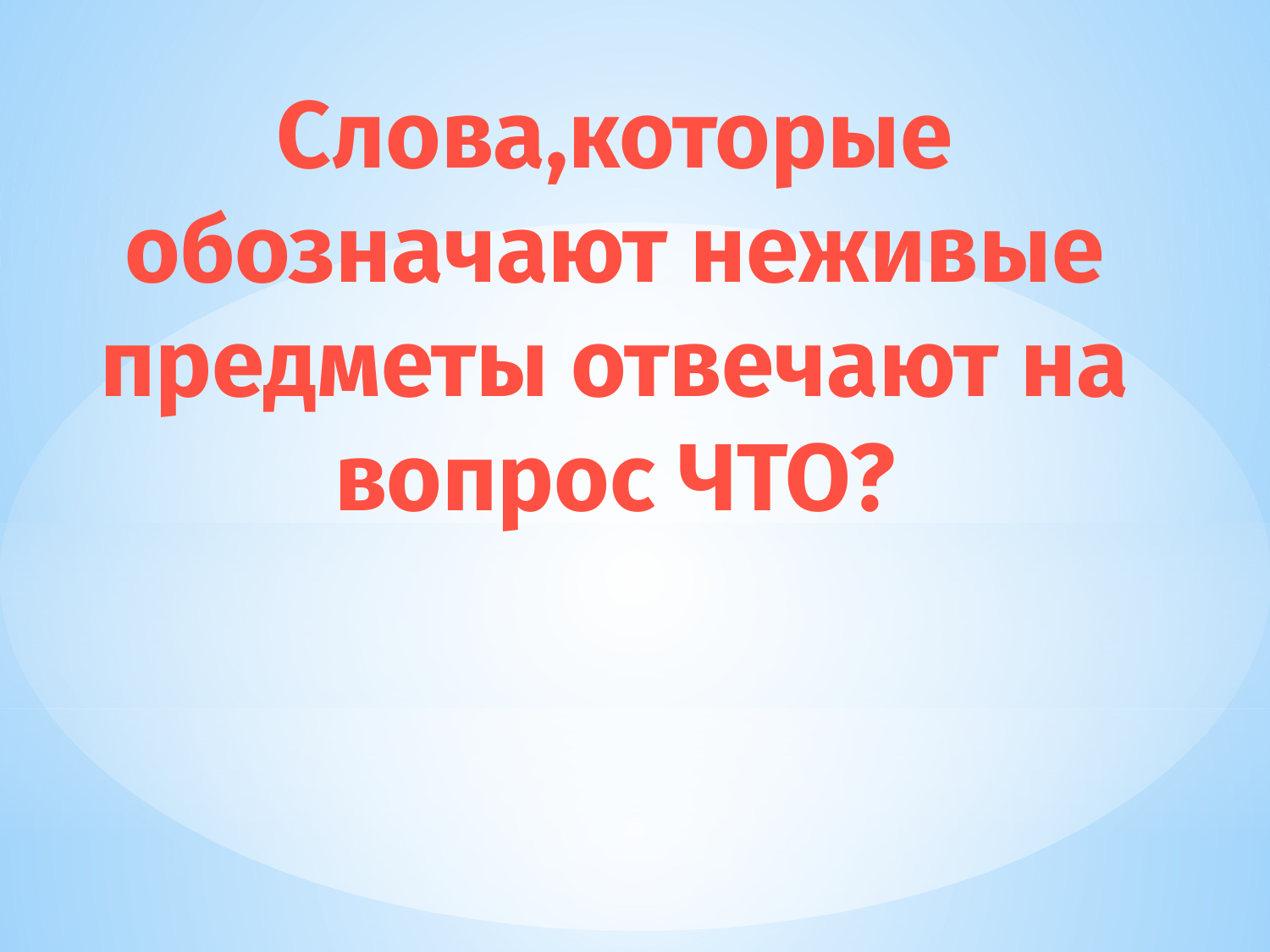

Слова,которые обозначают неживые предметы отвечают на вопрос ЧТО?